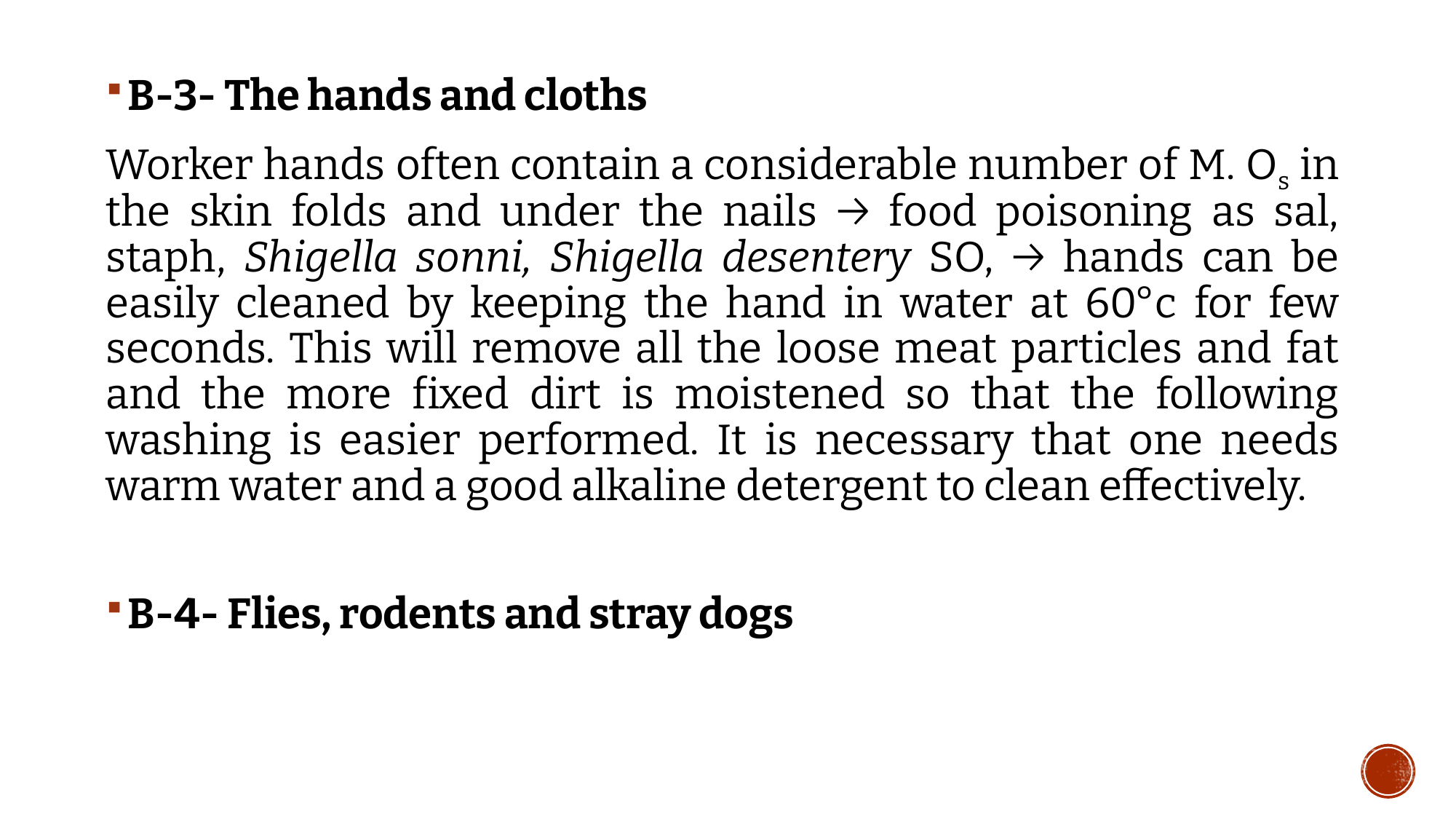

B-3- The hands and cloths
Worker hands often contain a considerable number of M. Os in the skin folds and under the nails → food poisoning as sal, staph, Shigella sonni, Shigella desentery SO, → hands can be easily cleaned by keeping the hand in water at 60°c for few seconds. This will remove all the loose meat particles and fat and the more fixed dirt is moistened so that the following washing is easier performed. It is necessary that one needs warm water and a good alkaline detergent to clean effectively.

B-4- Flies, rodents and stray dogs